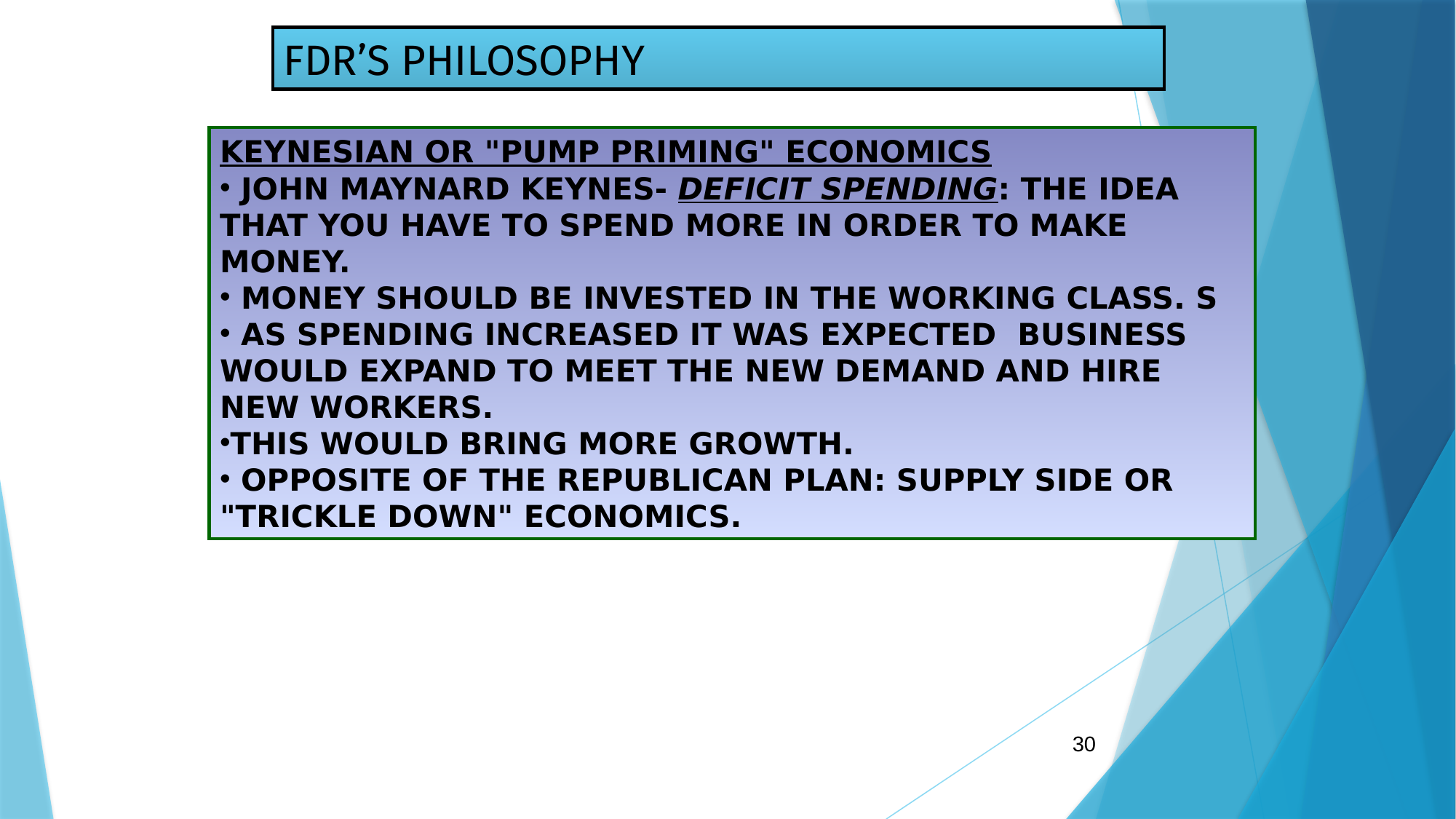

FDR’S PHILOSOPHY
KEYNESIAN OR "PUMP PRIMING" ECONOMICS
 JOHN MAYNARD KEYNES- DEFICIT SPENDING: THE IDEA THAT YOU HAVE TO SPEND MORE IN ORDER TO MAKE MONEY.
 MONEY SHOULD BE INVESTED IN THE WORKING CLASS. S
 AS SPENDING INCREASED IT WAS EXPECTED  BUSINESS WOULD EXPAND TO MEET THE NEW DEMAND AND HIRE NEW WORKERS.
THIS WOULD BRING MORE GROWTH.
 OPPOSITE OF THE REPUBLICAN PLAN: SUPPLY SIDE OR "TRICKLE DOWN" ECONOMICS.
30